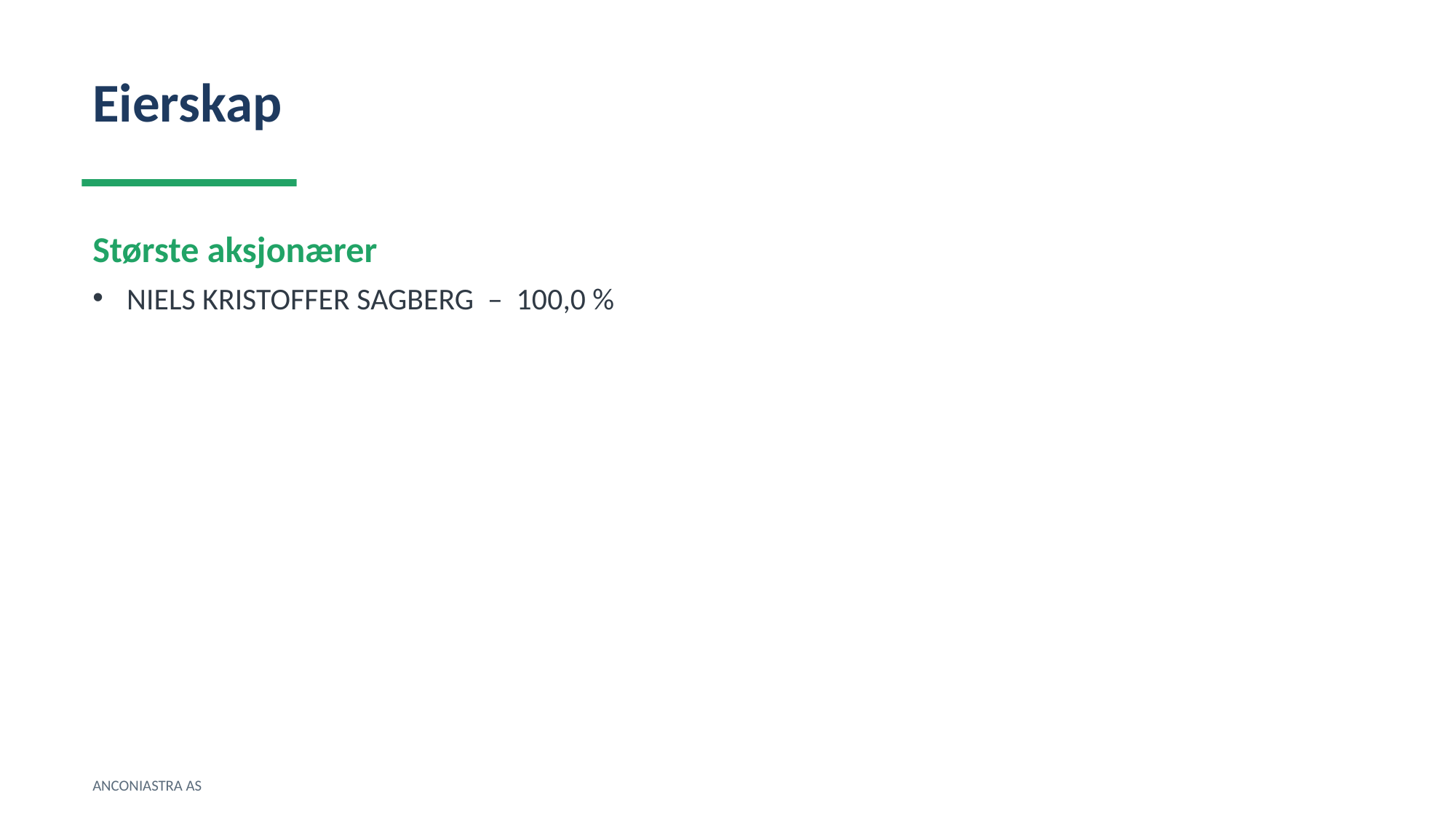

Eierskap

Største aksjonærer
NIELS KRISTOFFER SAGBERG  –  100,0 %
ANCONIASTRA AS